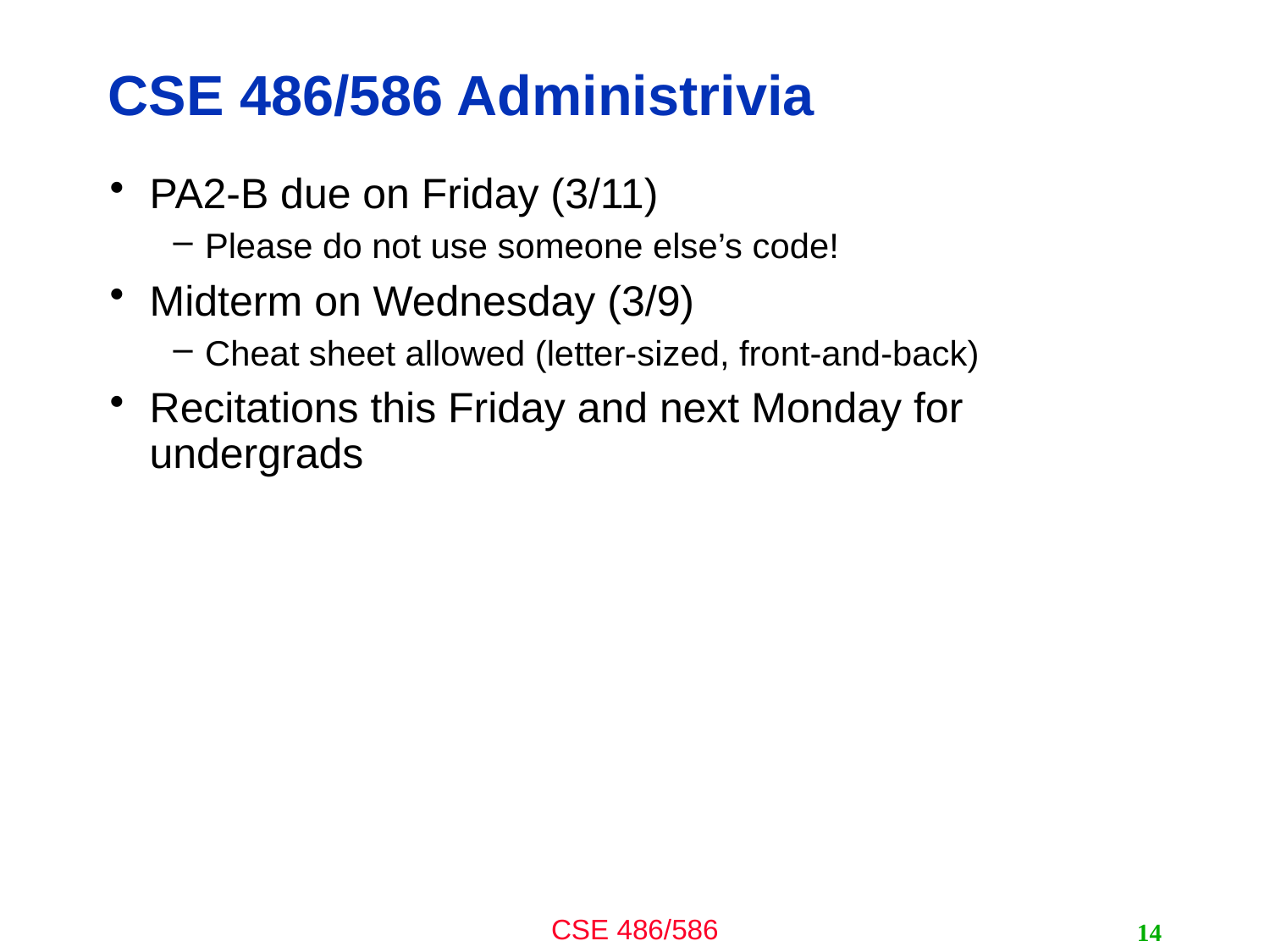

# CSE 486/586 Administrivia
PA2-B due on Friday (3/11)
Please do not use someone else’s code!
Midterm on Wednesday (3/9)
Cheat sheet allowed (letter-sized, front-and-back)
Recitations this Friday and next Monday for undergrads
14